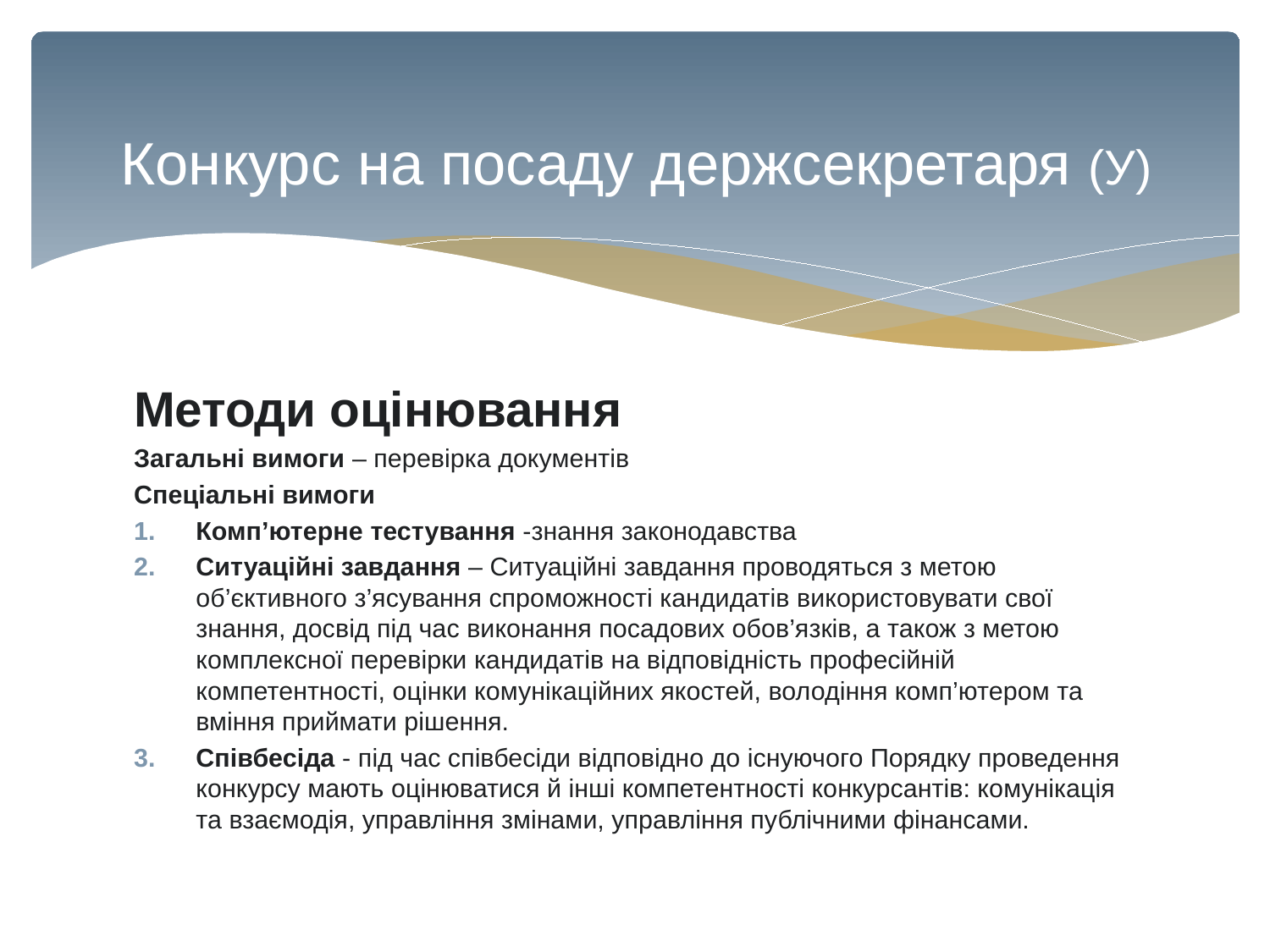

# Конкурс на посаду держсекретаря (У)
Методи оцінювання
Загальні вимоги – перевірка документів
Спеціальні вимоги
Комп’ютерне тестування -знання законодавства
Ситуаційні завдання – Ситуаційні завдання проводяться з метою об’єктивного з’ясування спроможності кандидатів використовувати свої знання, досвід під час виконання посадових обов’язків, а також з метою комплексної перевірки кандидатів на відповідність професійній компетентності, оцінки комунікаційних якостей, володіння комп’ютером та вміння приймати рішення.
Співбесіда - під час співбесіди відповідно до існуючого Порядку проведення конкурсу мають оцінюватися й інші компетентності конкурсантів: комунікація та взаємодія, управління змінами, управління публічними фінансами.